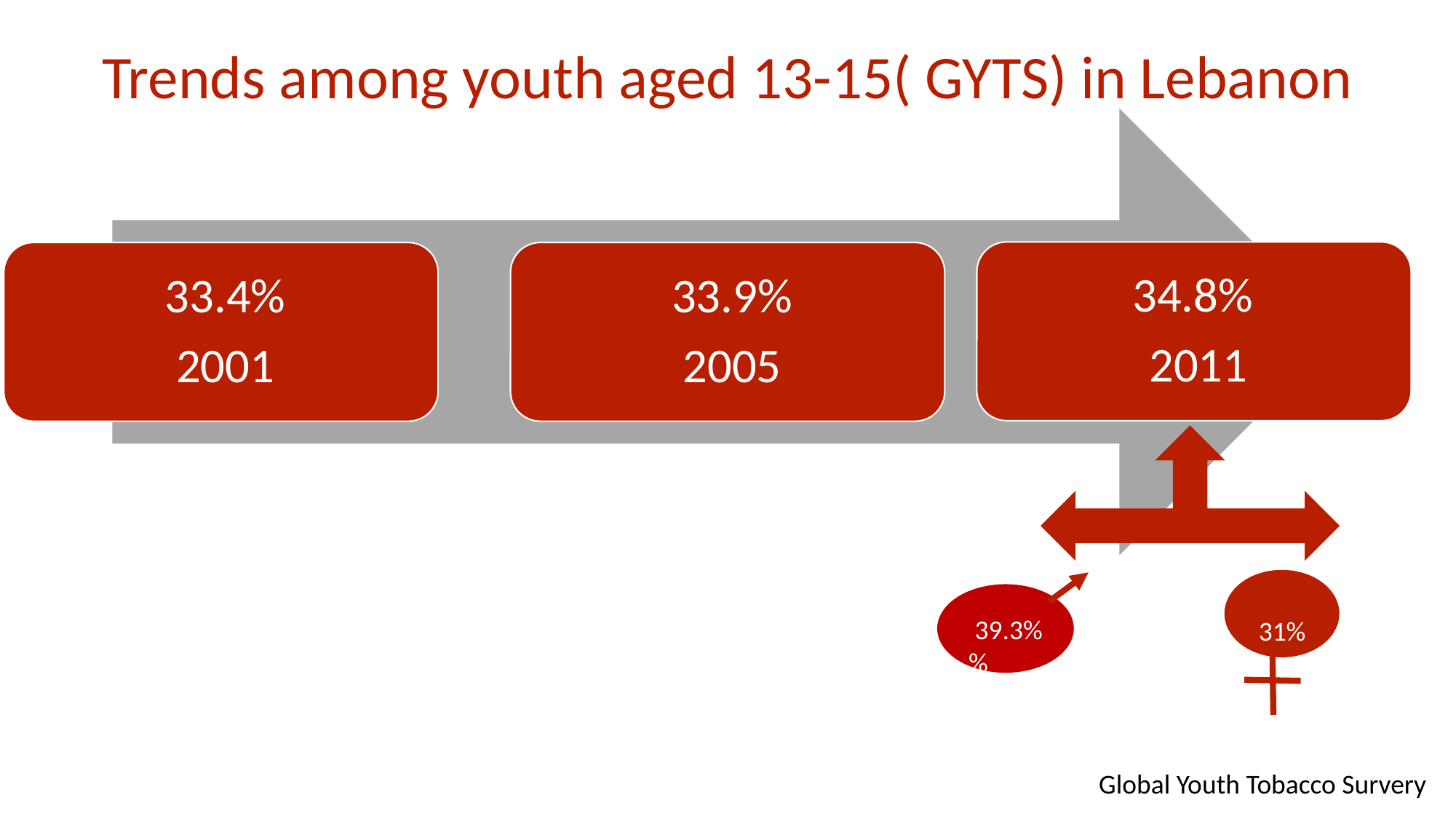

# Trends among youth aged 13-15( GYTS) in Lebanon
33.4%
2001
33.9%
2005
34.8%
2011

 31%

 39.3% %
Global Youth Tobacco Survery